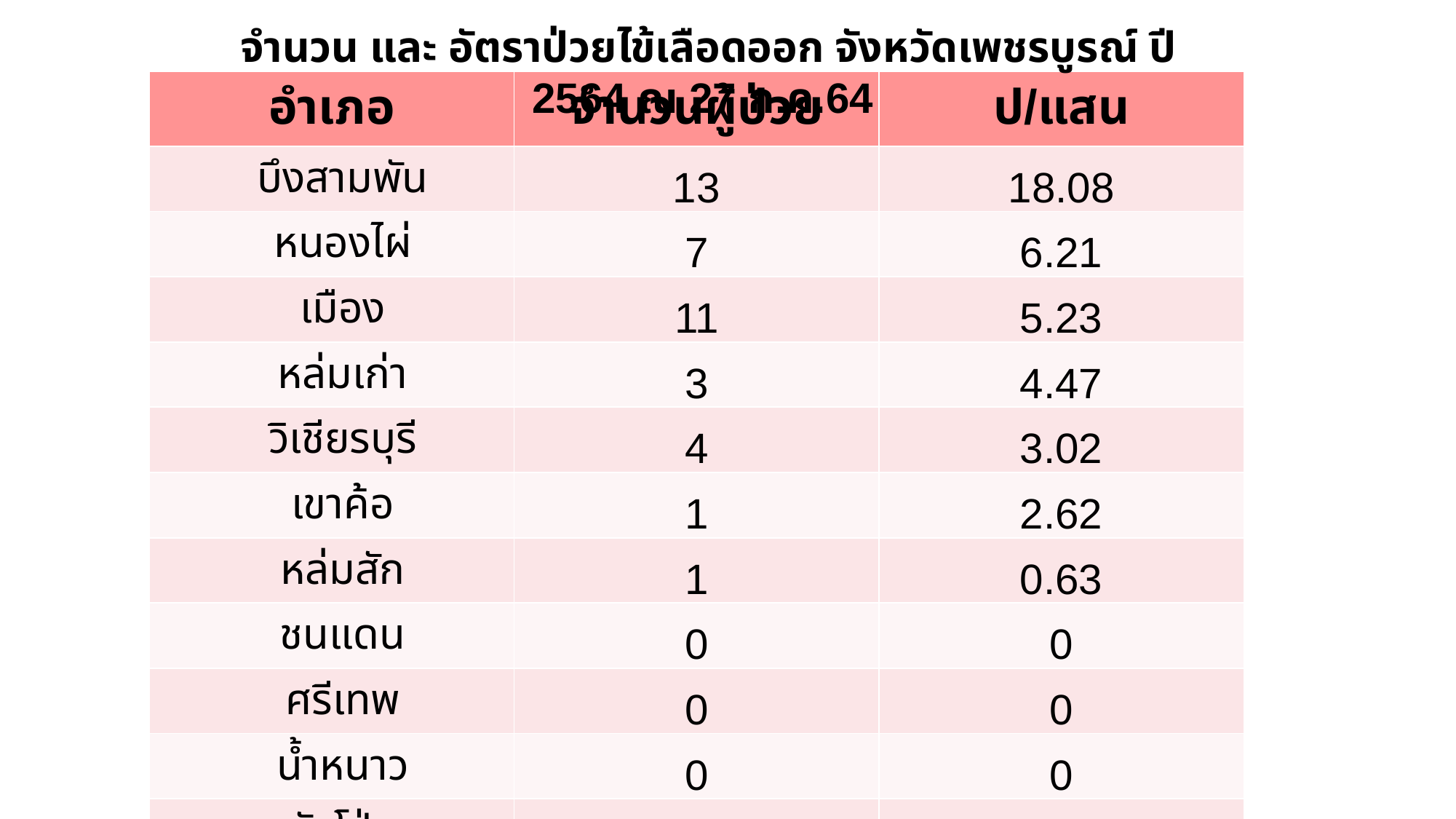

จำนวน และ อัตราป่วยไข้เลือดออก จังหวัดเพชรบูรณ์ ปี 2564 ณ 27 ก.ค.64
| อำเภอ | จำนวนผู้ป่วย | ป/แสน |
| --- | --- | --- |
| บึงสามพัน | 13 | 18.08 |
| หนองไผ่ | 7 | 6.21 |
| เมือง | 11 | 5.23 |
| หล่มเก่า | 3 | 4.47 |
| วิเชียรบุรี | 4 | 3.02 |
| เขาค้อ | 1 | 2.62 |
| หล่มสัก | 1 | 0.63 |
| ชนแดน | 0 | 0 |
| ศรีเทพ | 0 | 0 |
| น้ำหนาว | 0 | 0 |
| วังโป่ง | 0 | 0 |
| รวม | 40 | 4.01 |